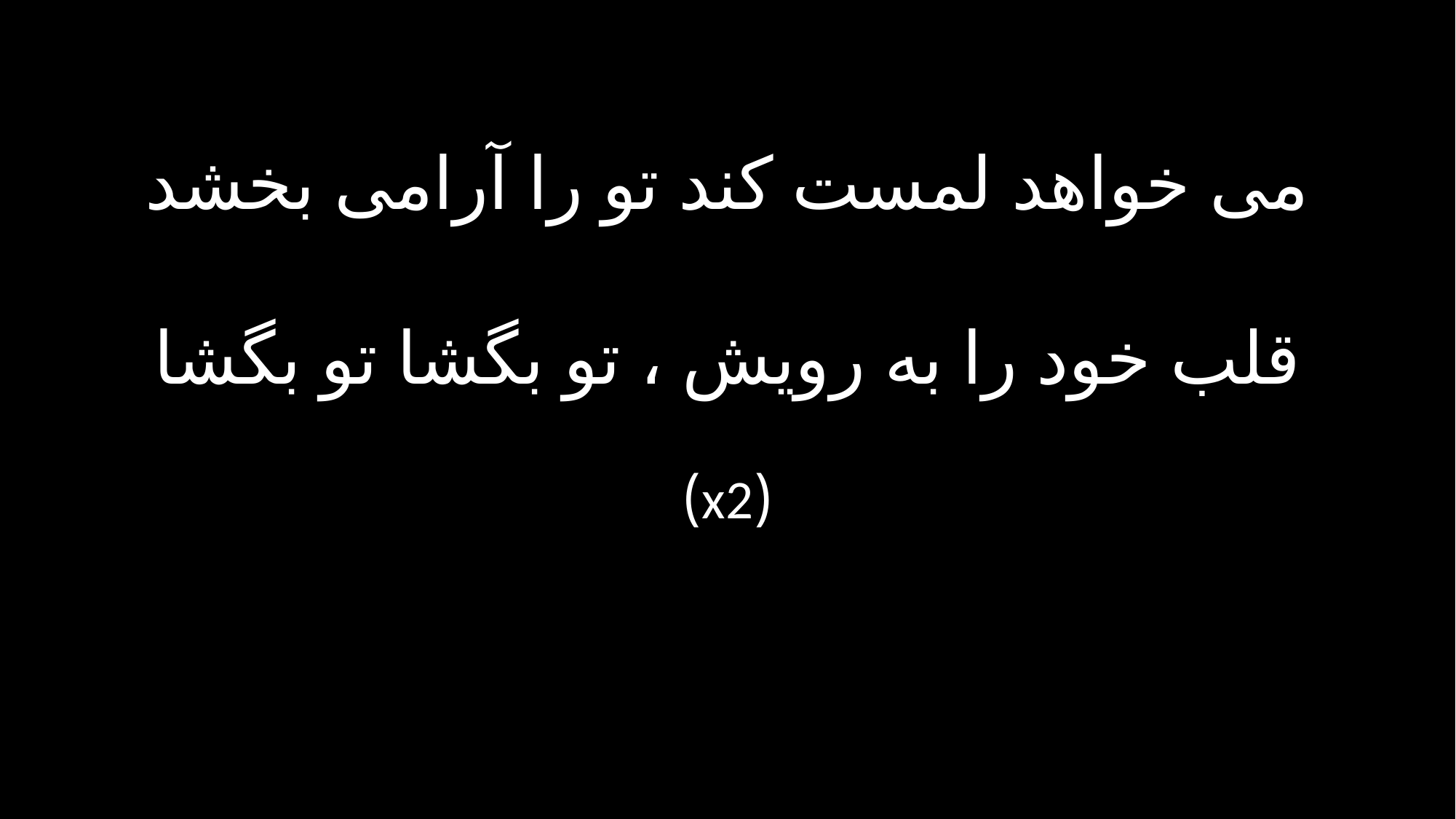

می خواهد لمست کند تو را آرامی بخشد
قلب خود را به رویش ، تو بگشا تو بگشا
(x2)